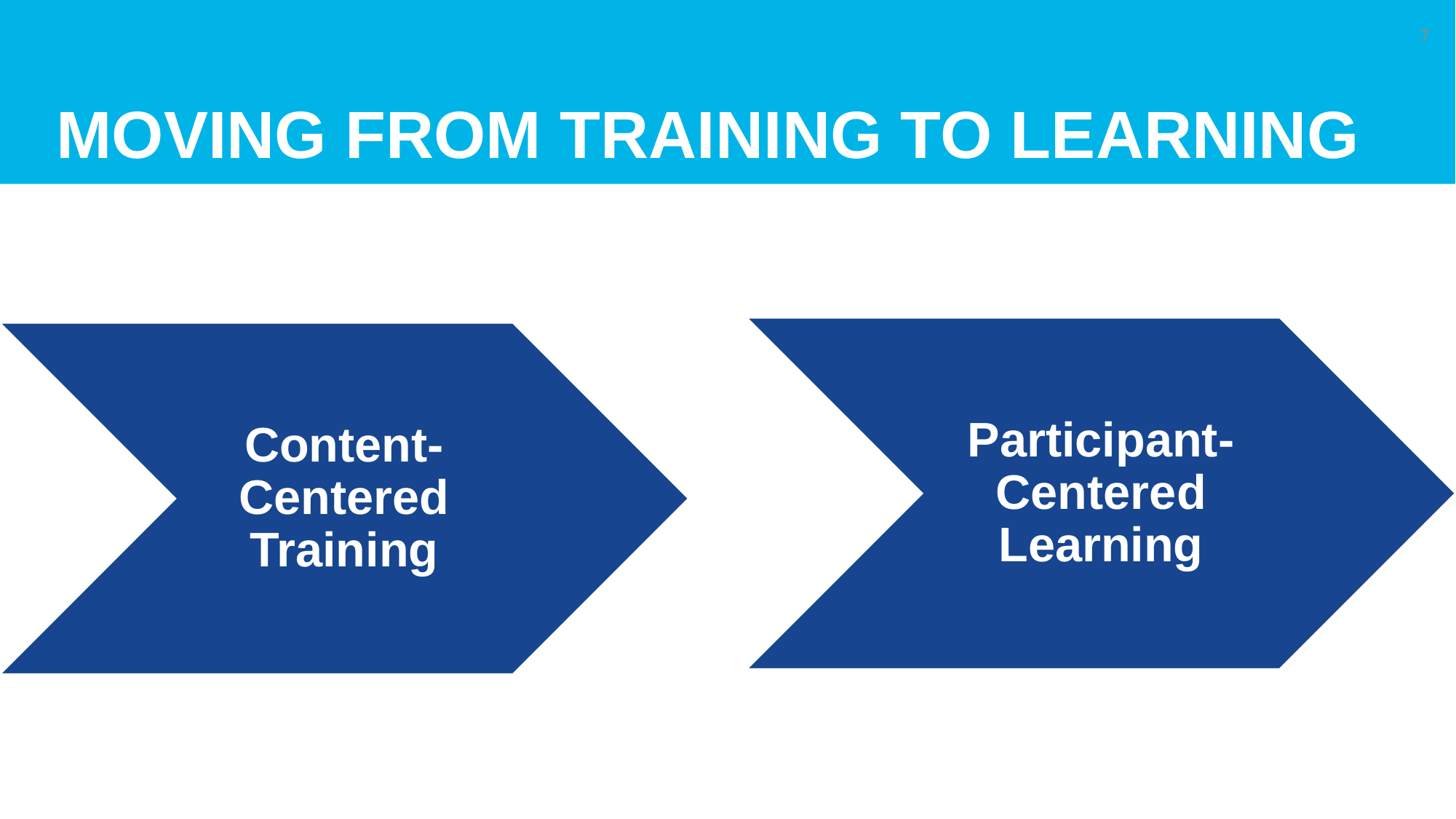

# Moving from Training to Learning
7
Content-Centered Training
Participant-Centered Learning